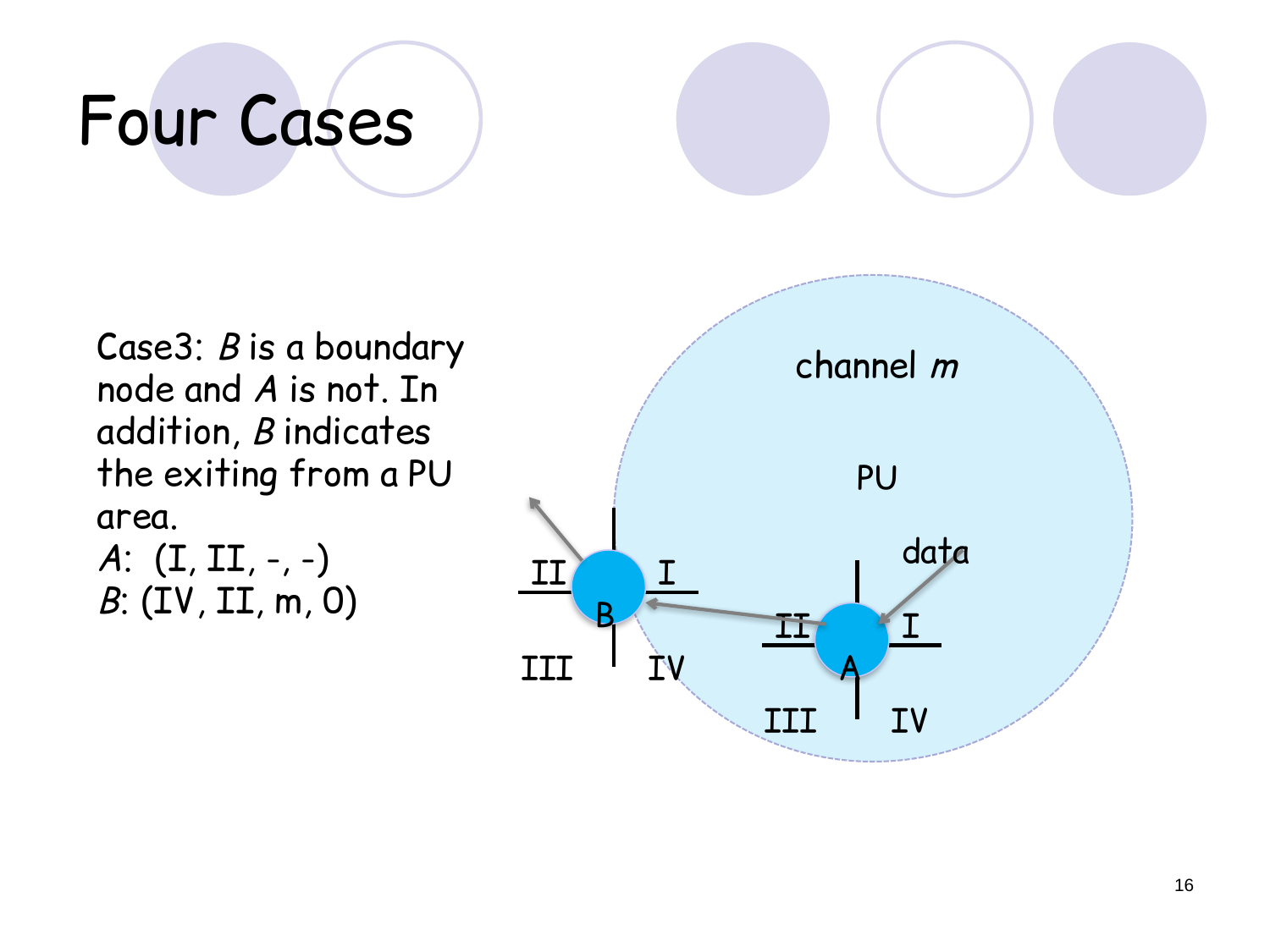

# Four Cases

Case3: B is a boundary node and A is not. In addition, B indicates the exiting from a PU area.
A:  (I, II, -, -)
B: (IV, II, m, 0)

channel m
PU
data
II
I

B
II
I
III
IV

A
III
IV

16